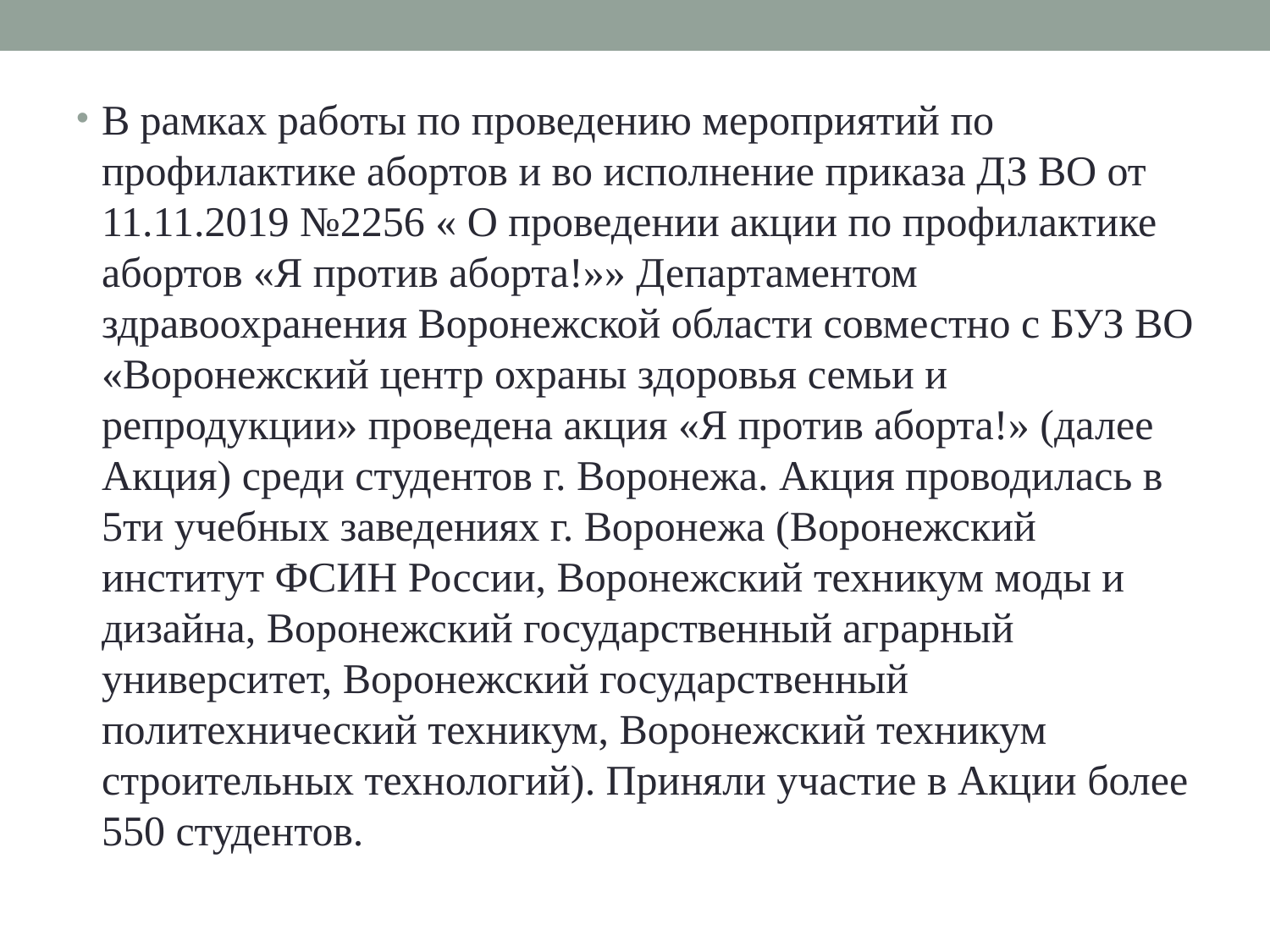

#
В рамках работы по проведению мероприятий по профилактике абортов и во исполнение приказа ДЗ ВО от 11.11.2019 №2256 « О проведении акции по профилактике абортов «Я против аборта!»» Департаментом здравоохранения Воронежской области совместно с БУЗ ВО «Воронежский центр охраны здоровья семьи и репродукции» проведена акция «Я против аборта!» (далее Акция) среди студентов г. Воронежа. Акция проводилась в 5ти учебных заведениях г. Воронежа (Воронежский институт ФСИН России, Воронежский техникум моды и дизайна, Воронежский государственный аграрный университет, Воронежский государственный политехнический техникум, Воронежский техникум строительных технологий). Приняли участие в Акции более 550 студентов.